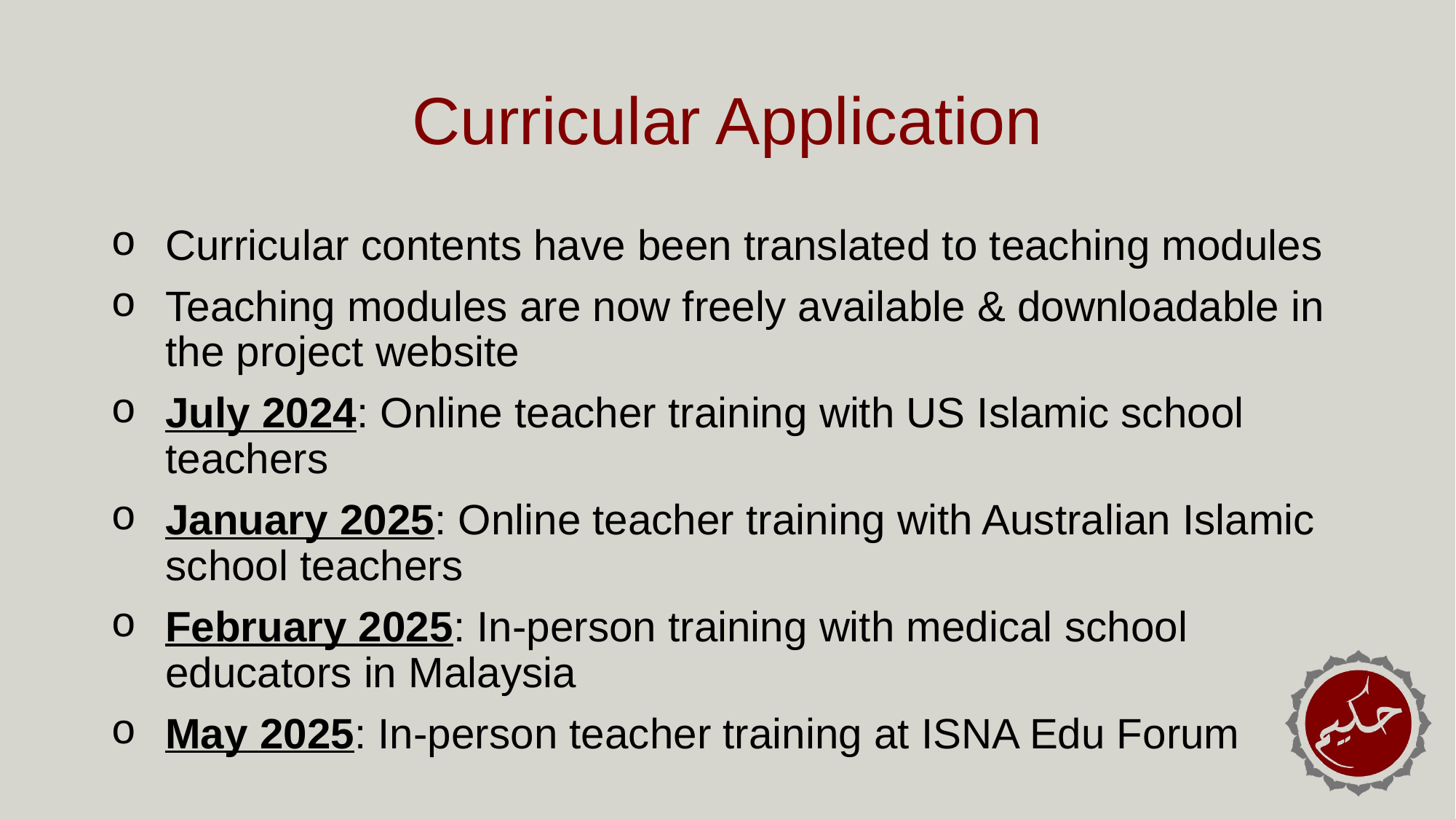

# Curricular Application
Curricular contents have been translated to teaching modules
Teaching modules are now freely available & downloadable in the project website
July 2024: Online teacher training with US Islamic school teachers
January 2025: Online teacher training with Australian Islamic school teachers
February 2025: In-person training with medical school educators in Malaysia
May 2025: In-person teacher training at ISNA Edu Forum